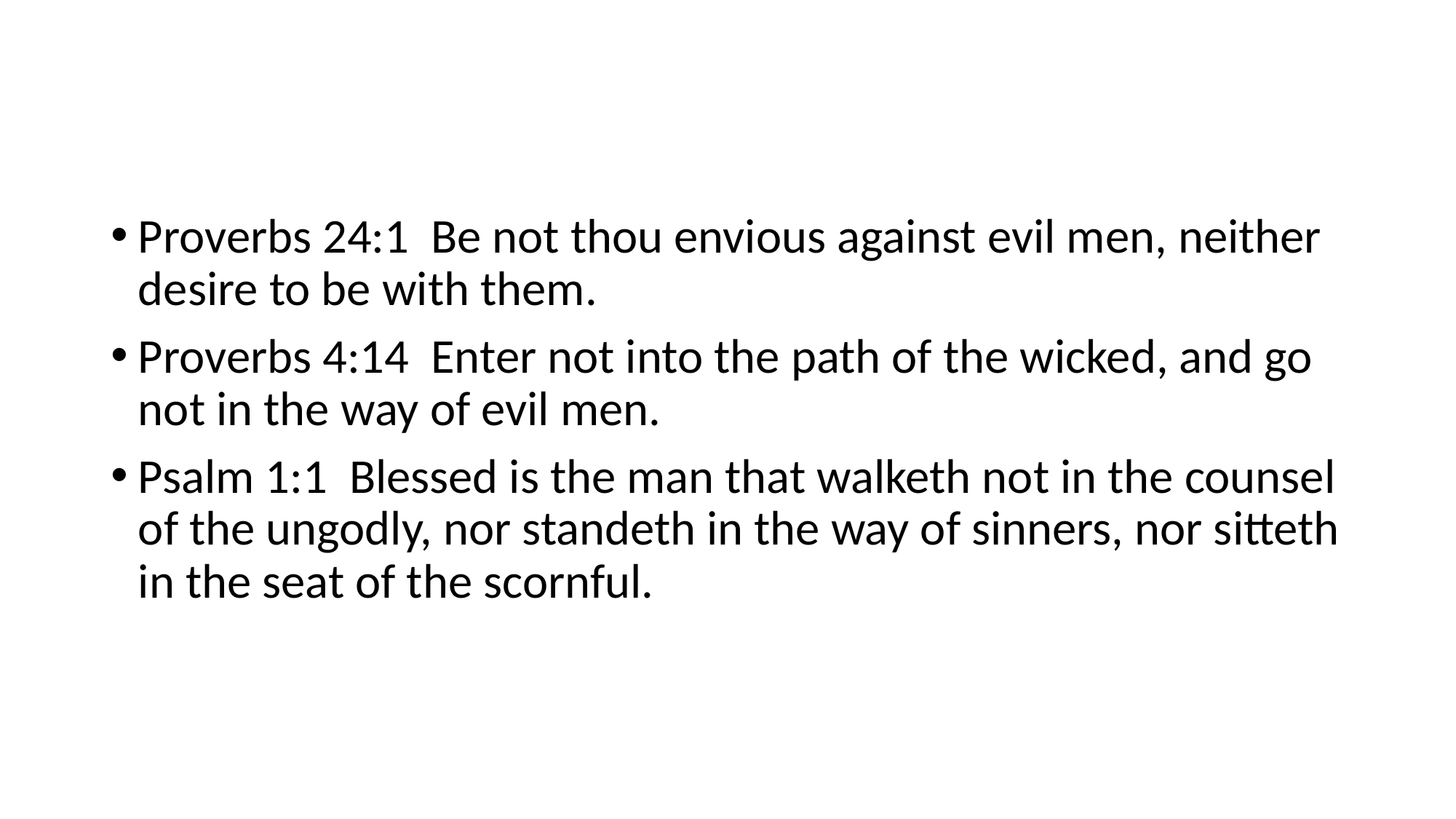

Proverbs 24:1  Be not thou envious against evil men, neither desire to be with them.
Proverbs 4:14  Enter not into the path of the wicked, and go not in the way of evil men.
Psalm 1:1  Blessed is the man that walketh not in the counsel of the ungodly, nor standeth in the way of sinners, nor sitteth in the seat of the scornful.